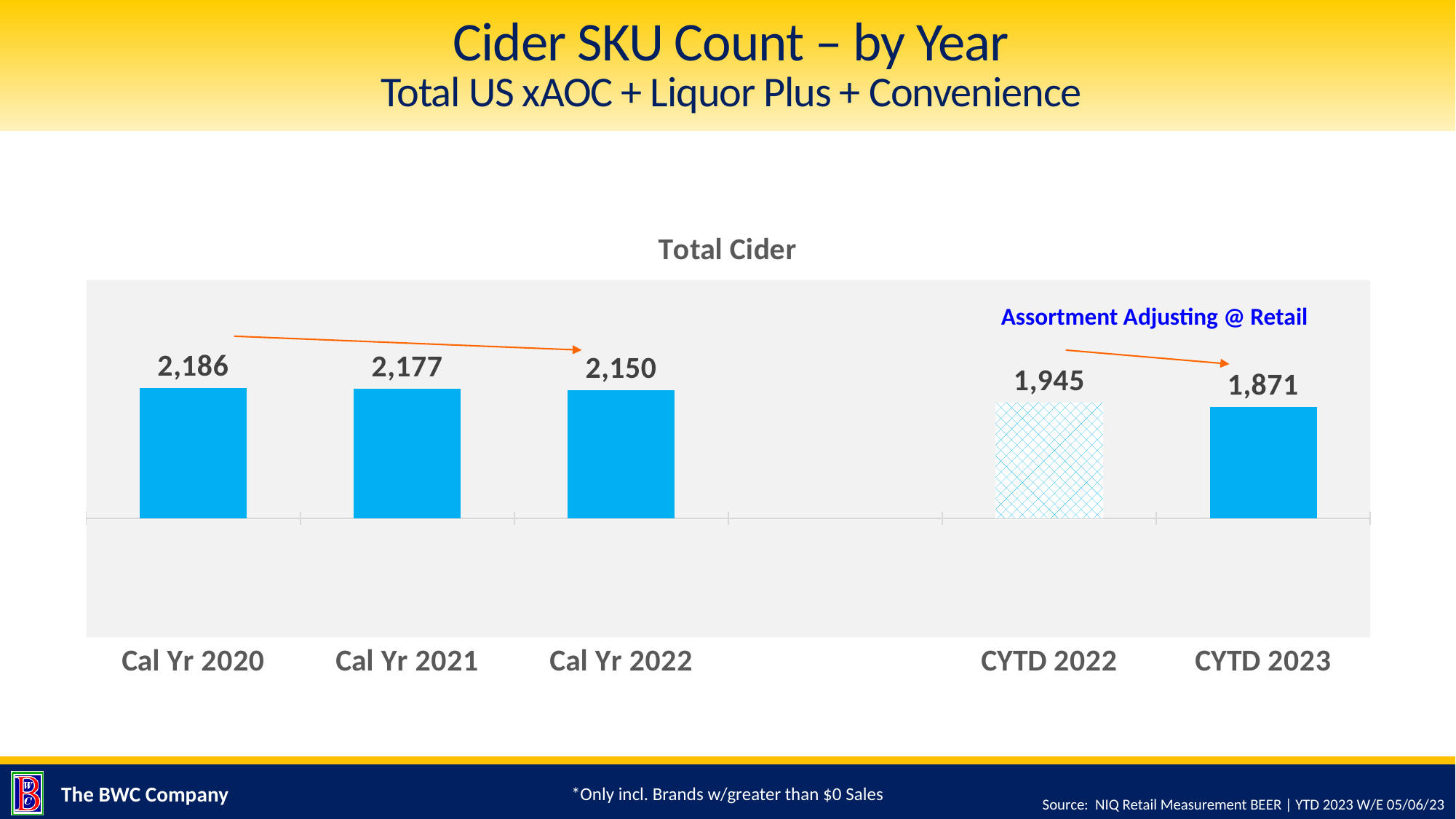

# Cider SKU Count – by Year Total US xAOC + Liquor Plus + Convenience

### Chart: Total Cider

| Category | SKU Count |
|---|---|
| Cal Yr 2020 | 2186.0 |
| Cal Yr 2021 | 2177.0 |
| Cal Yr 2022 | 2150.0 |
|  | None |
| CYTD 2022 | 1945.0 |
| CYTD 2023 | 1871.0 |
Assortment Adjusting @ Retail
*Only incl. Brands w/greater than $0 Sales
Source:  NIQ Retail Measurement BEER | YTD 2023 W/E 05/06/23